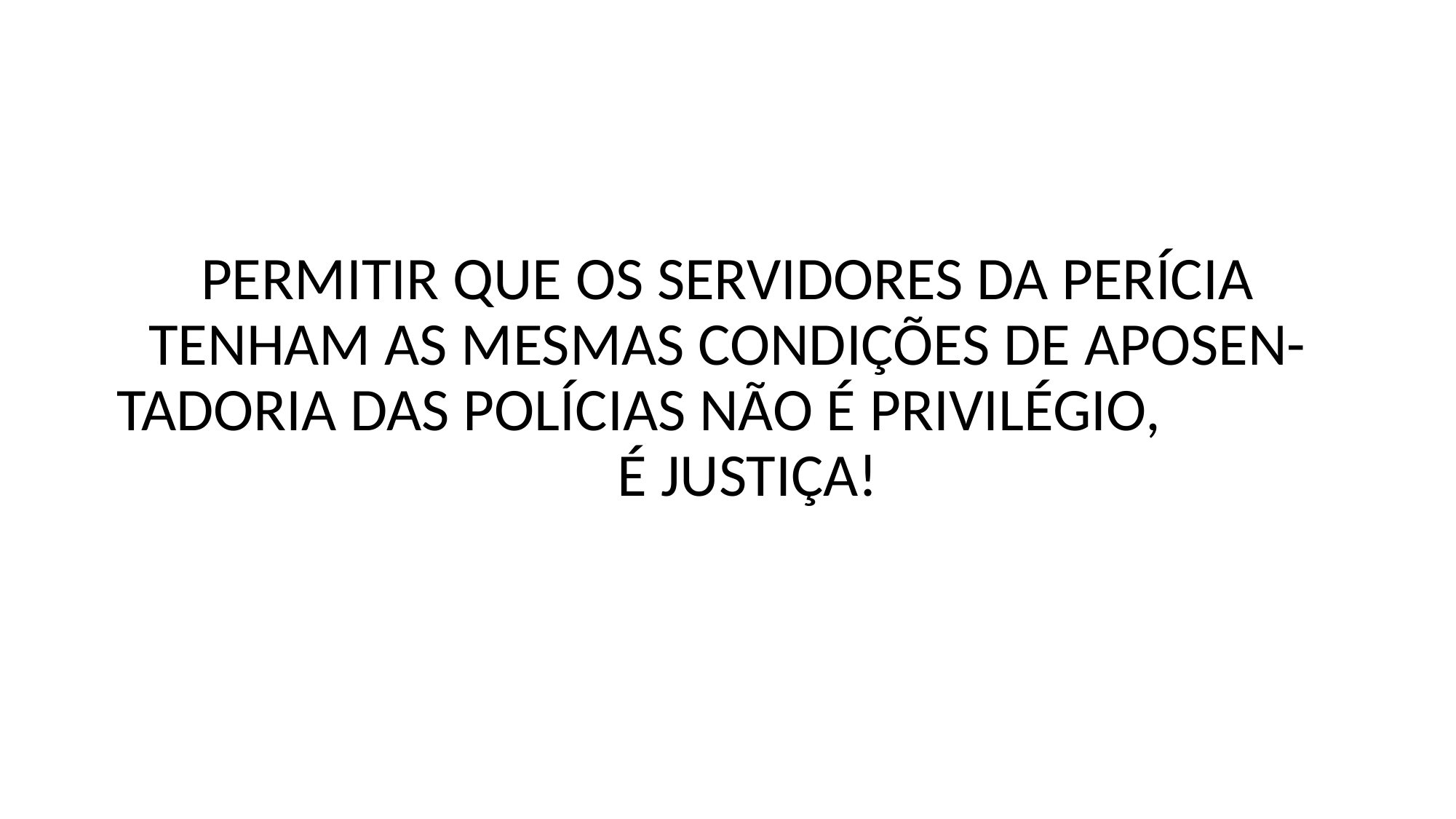

# PERMITIR QUE OS SERVIDORES DA PERÍCIA TENHAM AS MESMAS CONDIÇÕES DE APOSEN-TADORIA DAS POLÍCIAS NÃO É PRIVILÉGIO,                 É JUSTIÇA!